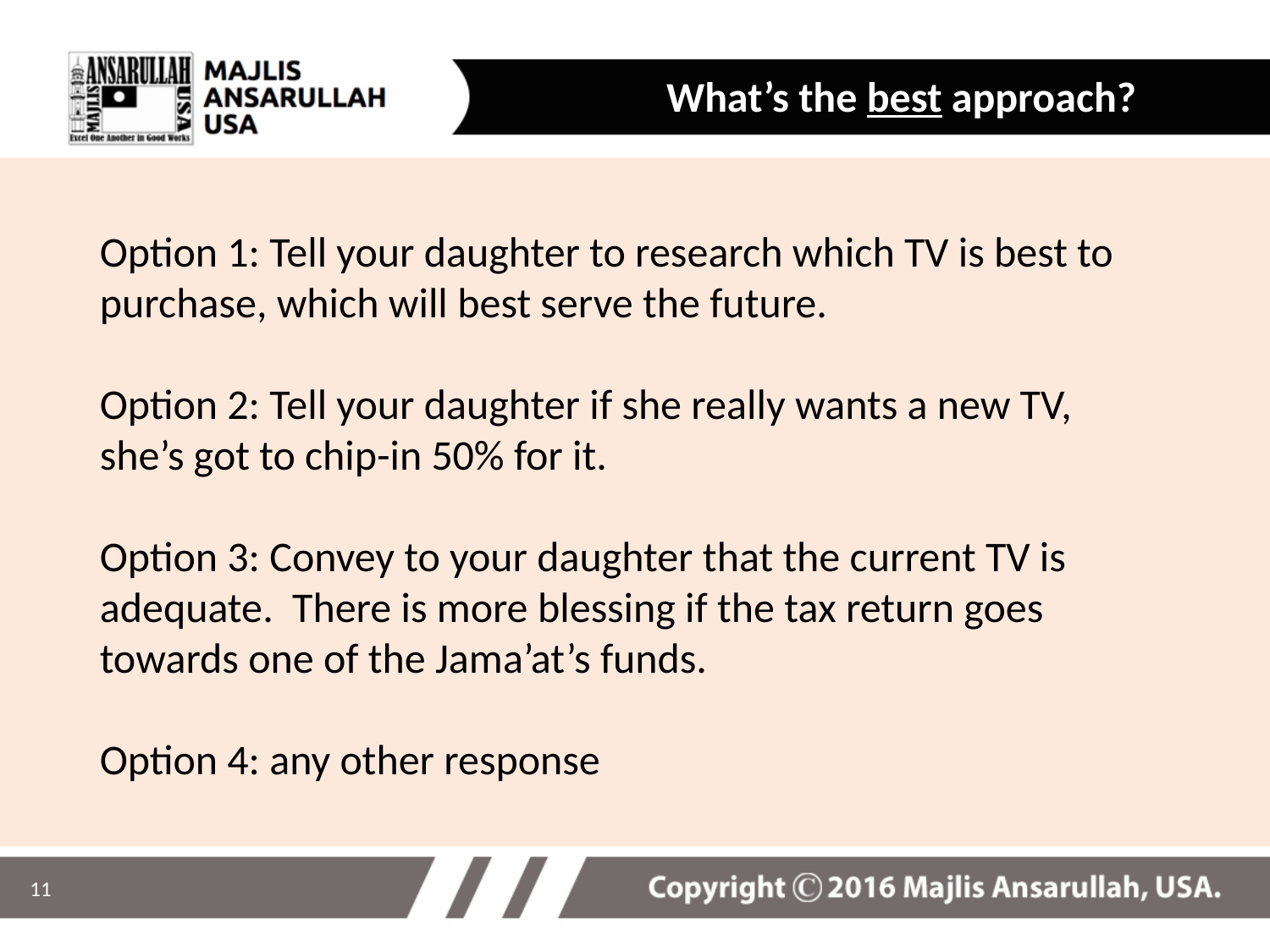

What’s the best approach?

Option 1: Tell your daughter to research which TV is best to purchase, which will best serve the future.

Option 2: Tell your daughter if she really wants a new TV, she’s got to chip-in 50% for it.

Option 3: Convey to your daughter that the current TV is adequate.  There is more blessing if the tax return goes towards one of the Jama’at’s funds.

Option 4: any other response

11